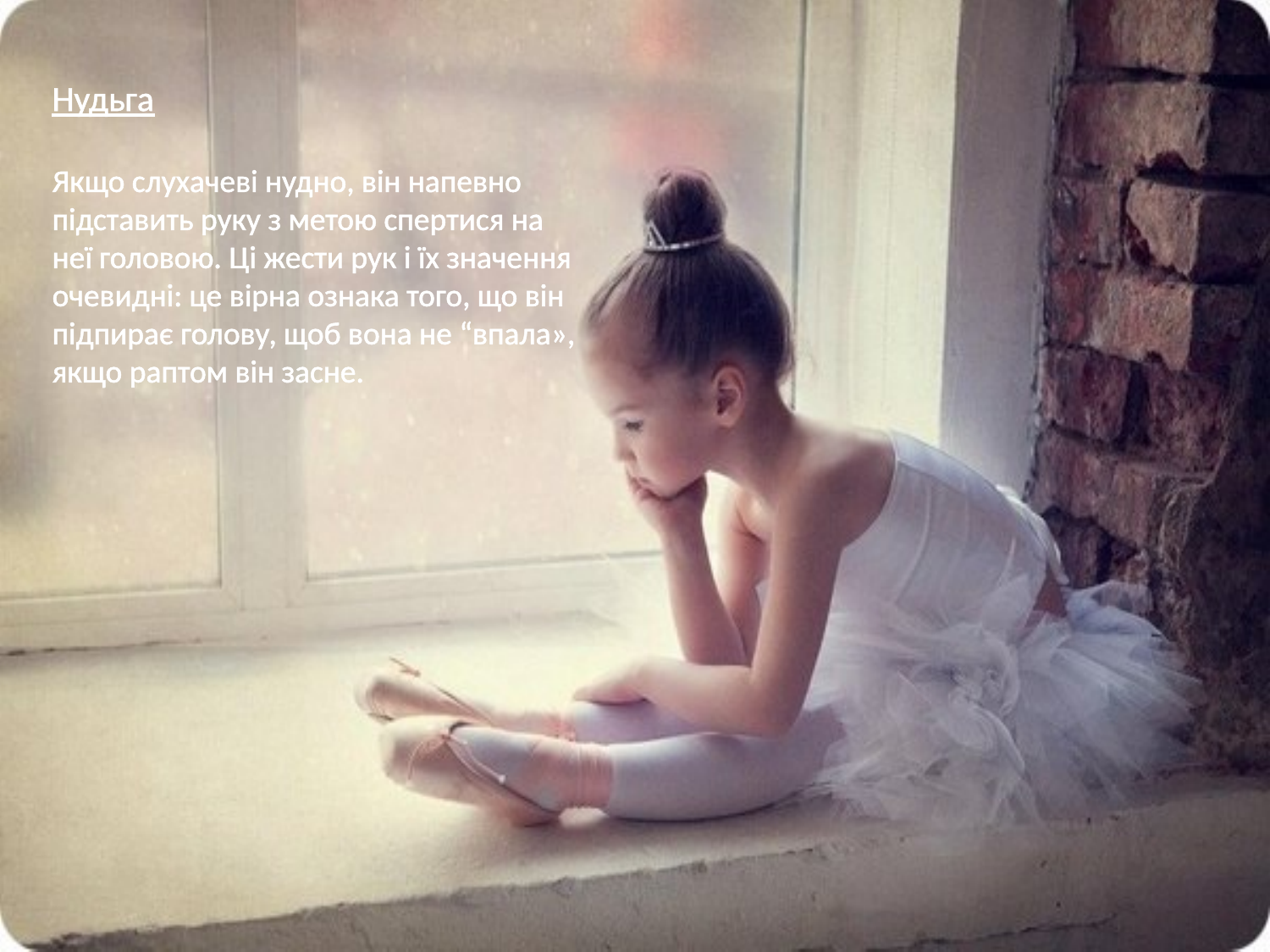

Нудьга

Якщо слухачеві нудно, він напевно підставить руку з метою спертися на неї головою. Ці жести рук і їх значення очевидні: це вірна ознака того, що він підпирає голову, щоб вона не “впала», якщо раптом він засне.